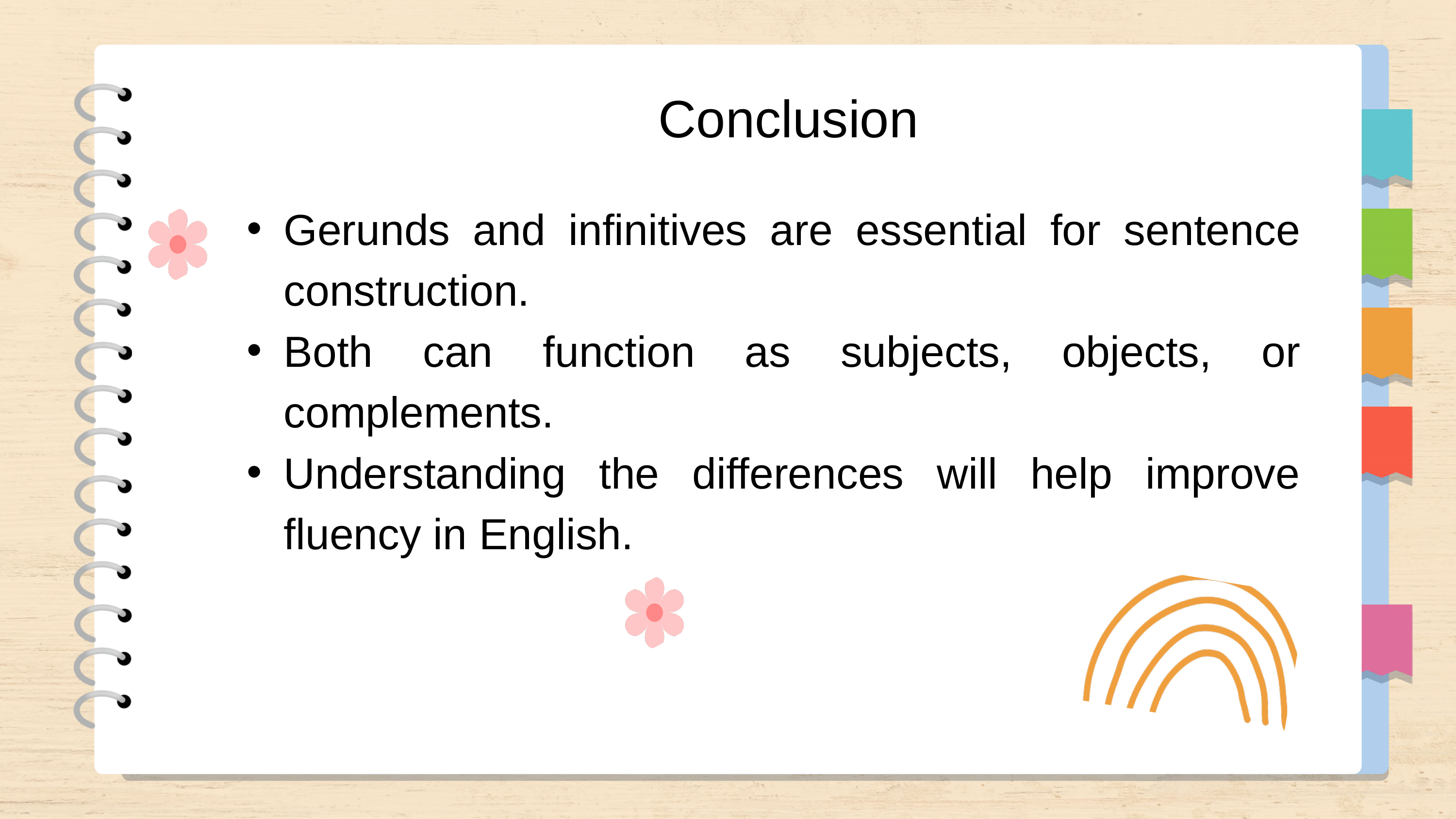

Conclusion

Gerunds and infinitives are essential for sentence construction.
Both can function as subjects, objects, or complements.
Understanding the differences will help improve fluency in English.